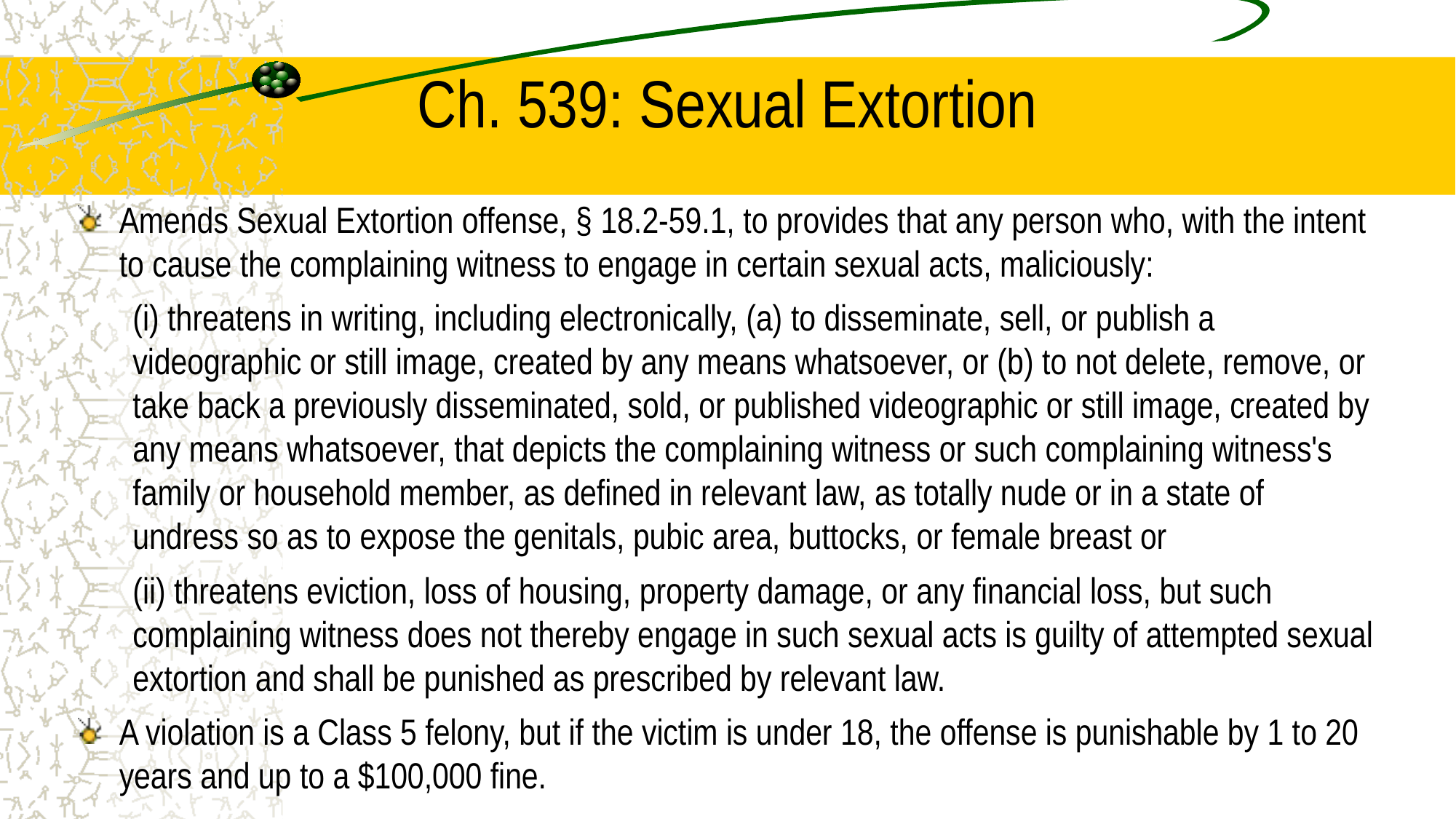

# Ch. 539: Sexual Extortion
Amends Sexual Extortion offense, § 18.2-59.1, to provides that any person who, with the intent to cause the complaining witness to engage in certain sexual acts, maliciously:
(i) threatens in writing, including electronically, (a) to disseminate, sell, or publish a videographic or still image, created by any means whatsoever, or (b) to not delete, remove, or take back a previously disseminated, sold, or published videographic or still image, created by any means whatsoever, that depicts the complaining witness or such complaining witness's family or household member, as defined in relevant law, as totally nude or in a state of undress so as to expose the genitals, pubic area, buttocks, or female breast or
(ii) threatens eviction, loss of housing, property damage, or any financial loss, but such complaining witness does not thereby engage in such sexual acts is guilty of attempted sexual extortion and shall be punished as prescribed by relevant law.
A violation is a Class 5 felony, but if the victim is under 18, the offense is punishable by 1 to 20 years and up to a $100,000 fine.